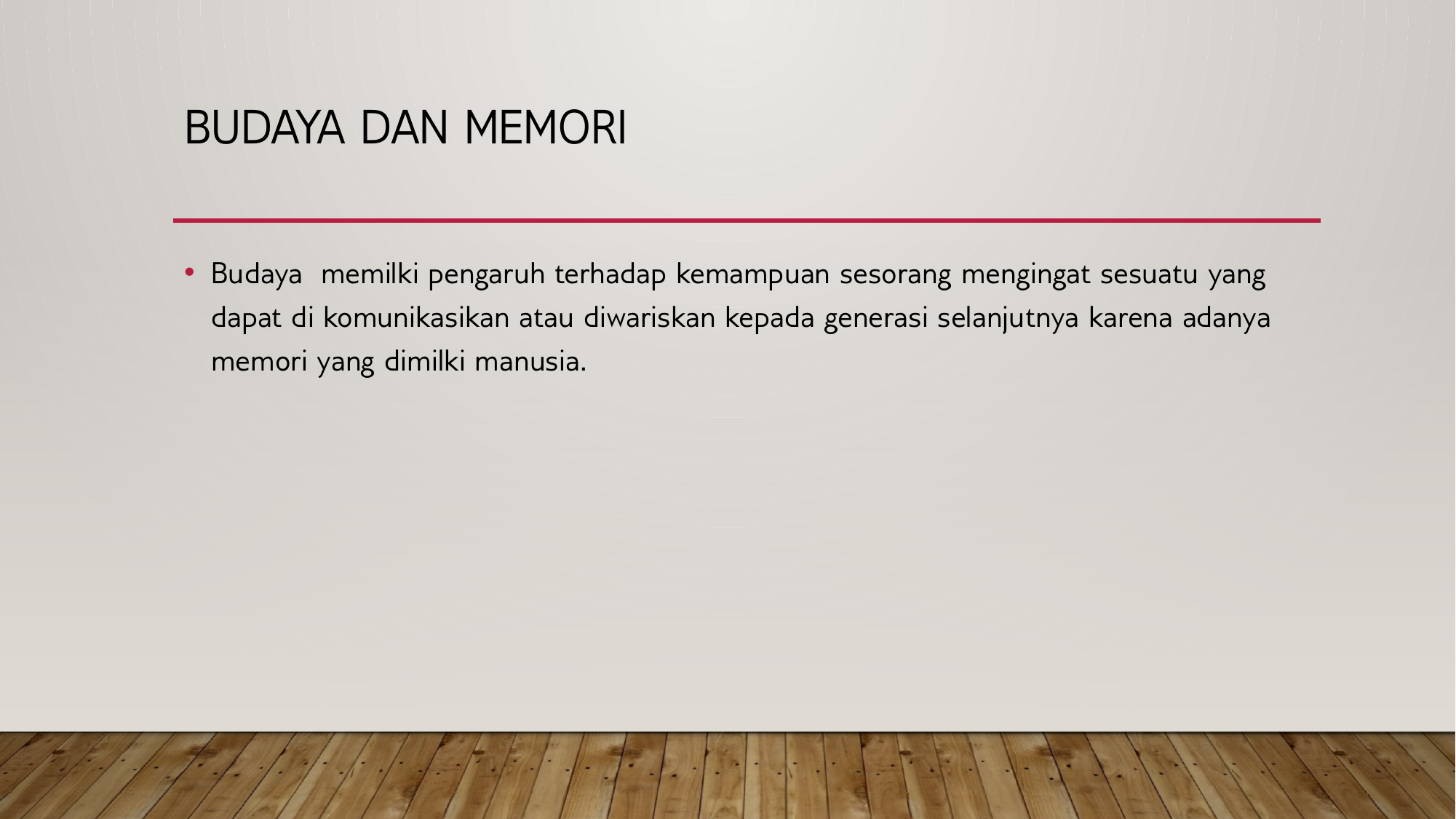

# Budaya dan memori
Budaya  memilki pengaruh terhadap kemampuan sesorang mengingat sesuatu yang dapat di komunikasikan atau diwariskan kepada generasi selanjutnya karena adanya memori yang dimilki manusia.